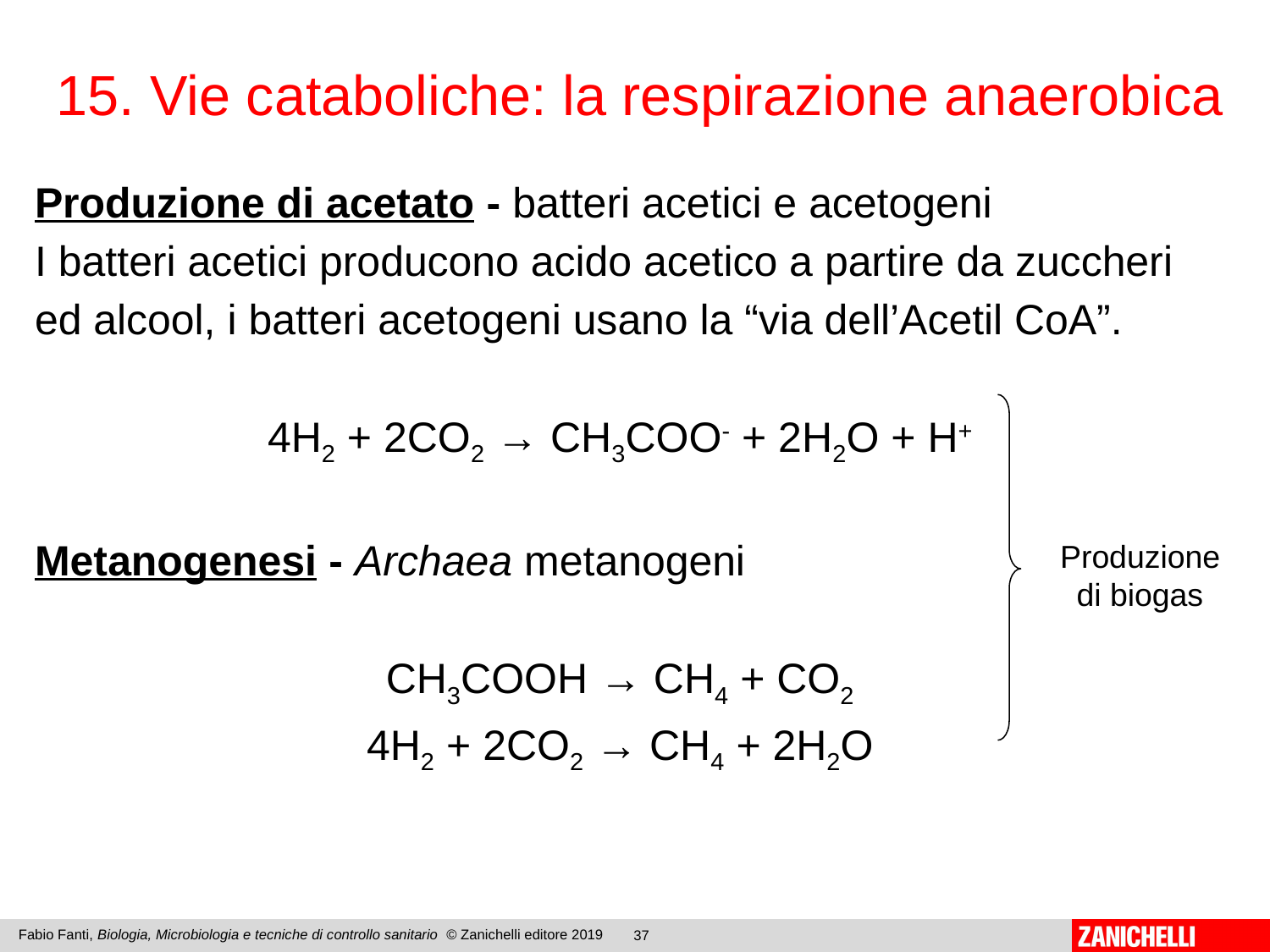

15. Vie cataboliche: la respirazione anaerobica
Produzione di acetato - batteri acetici e acetogeni
I batteri acetici producono acido acetico a partire da zuccheri ed alcool, i batteri acetogeni usano la “via dell’Acetil CoA”.

4H2 + 2CO2 → CH3COO- + 2H2O + H+

Metanogenesi - Archaea metanogeni

CH3COOH → CH4 + CO2
4H2 + 2CO2 → CH4 + 2H2O

Produzione di biogas